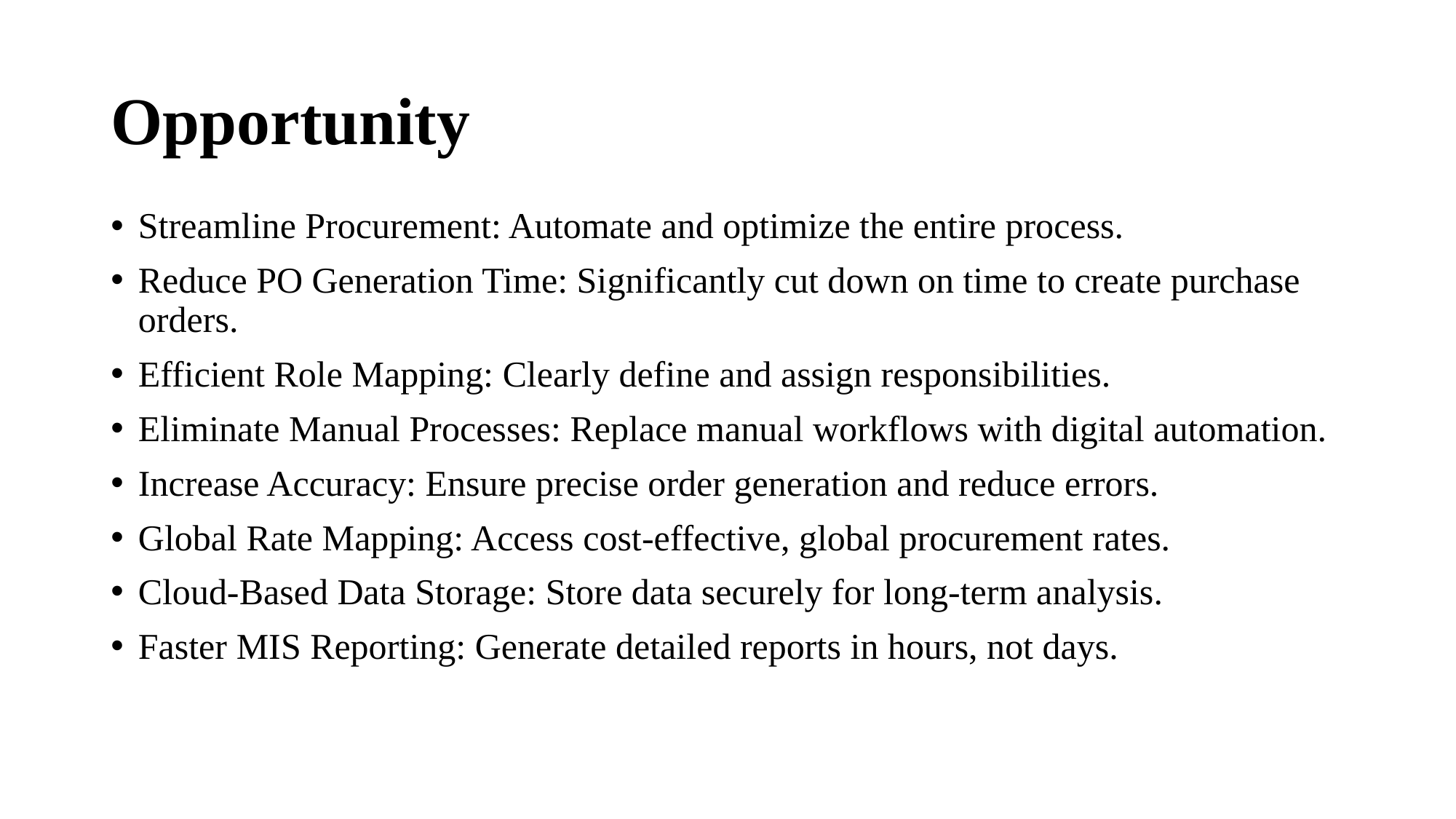

# Opportunity
Streamline Procurement: Automate and optimize the entire process.
Reduce PO Generation Time: Significantly cut down on time to create purchase orders.
Efficient Role Mapping: Clearly define and assign responsibilities.
Eliminate Manual Processes: Replace manual workflows with digital automation.
Increase Accuracy: Ensure precise order generation and reduce errors.
Global Rate Mapping: Access cost-effective, global procurement rates.
Cloud-Based Data Storage: Store data securely for long-term analysis.
Faster MIS Reporting: Generate detailed reports in hours, not days.